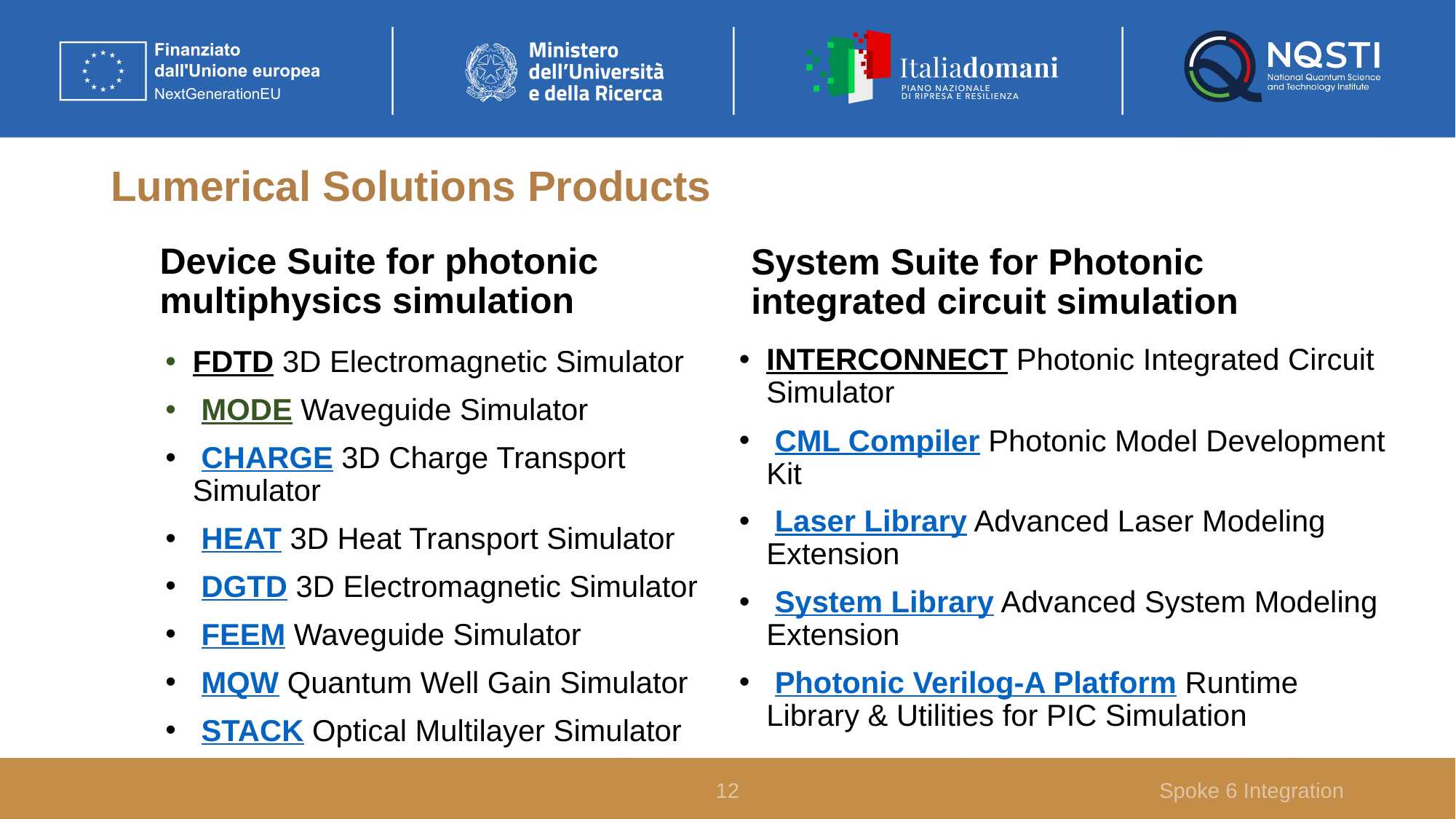

# Lumerical Solutions Products
System Suite for Photonic integrated circuit simulation
Device Suite for photonic multiphysics simulation
INTERCONNECT Photonic Integrated Circuit Simulator
 CML Compiler Photonic Model Development Kit
 Laser Library Advanced Laser Modeling Extension
 System Library Advanced System Modeling Extension
 Photonic Verilog-A Platform Runtime Library & Utilities for PIC Simulation
FDTD 3D Electromagnetic Simulator
 MODE Waveguide Simulator
 CHARGE 3D Charge Transport Simulator
 HEAT 3D Heat Transport Simulator
 DGTD 3D Electromagnetic Simulator
 FEEM Waveguide Simulator
 MQW Quantum Well Gain Simulator
 STACK Optical Multilayer Simulator
12
Spoke 6 Integration